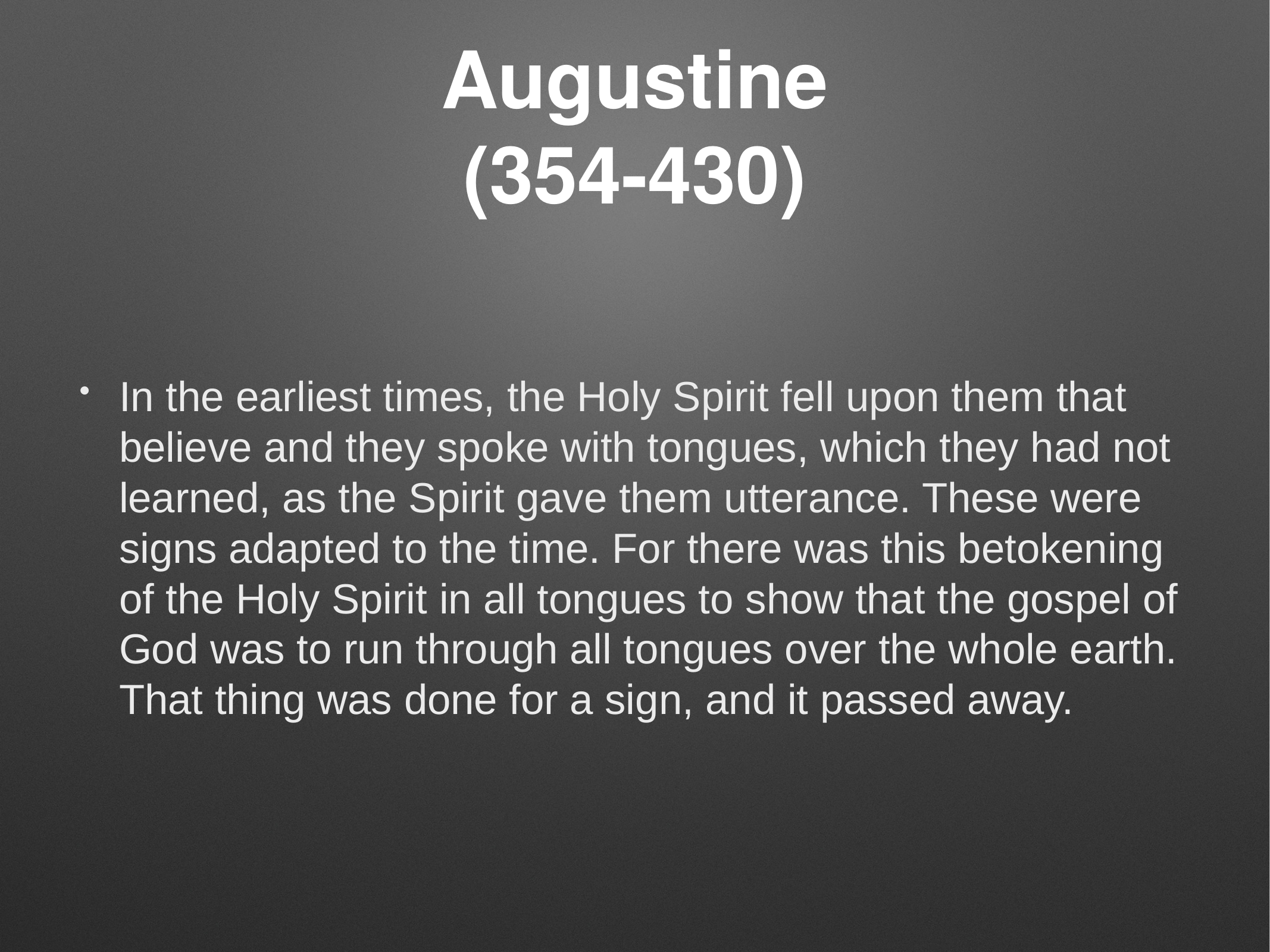

# Augustine
(354-430)
In the earliest times, the Holy Spirit fell upon them that believe and they spoke with tongues, which they had not learned, as the Spirit gave them utterance. These were signs adapted to the time. For there was this betokening of the Holy Spirit in all tongues to show that the gospel of God was to run through all tongues over the whole earth. That thing was done for a sign, and it passed away.